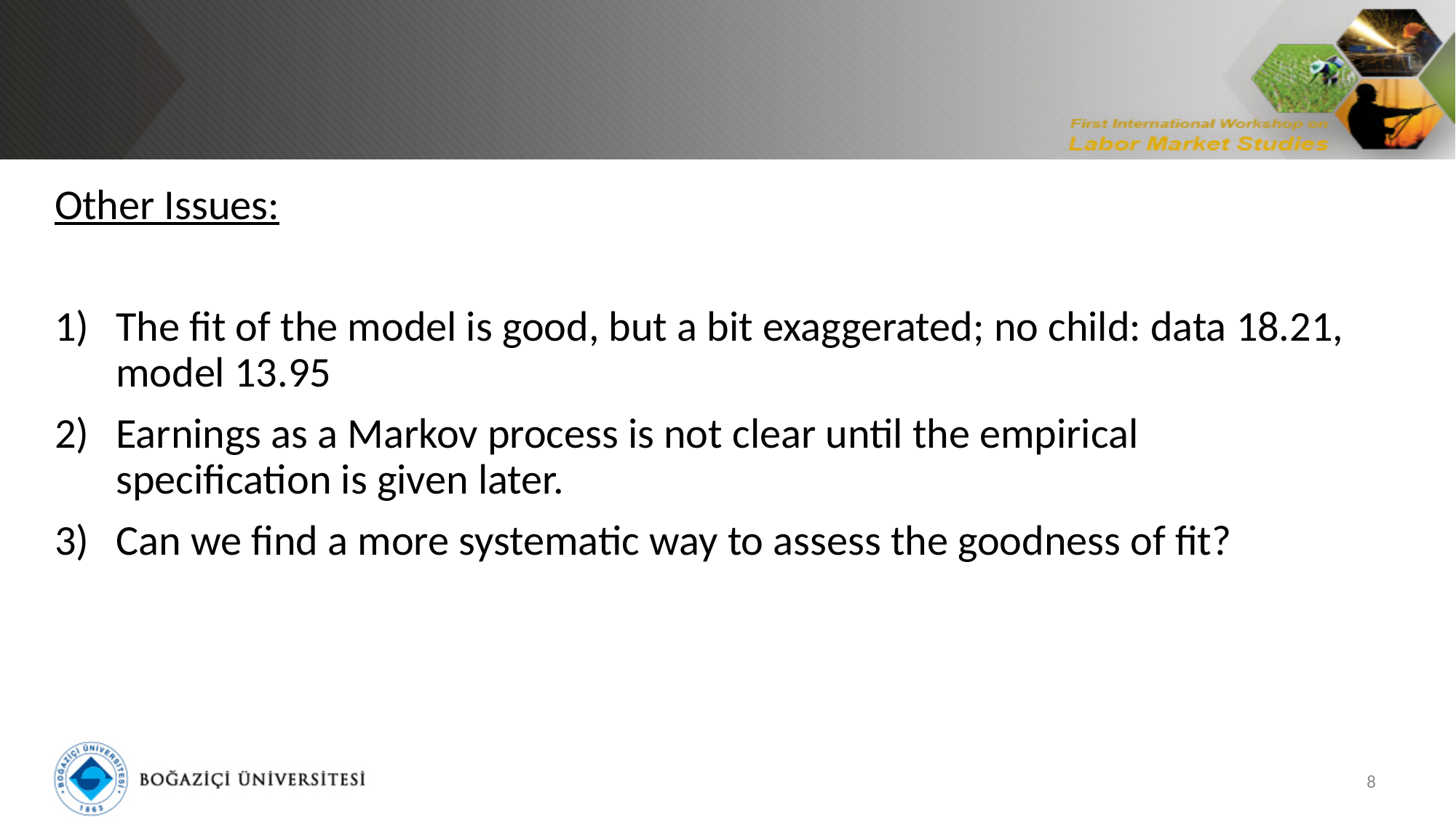

Other Issues:

The fit of the model is good, but a bit exaggerated; no child: data 18.21, model 13.95
Earnings as a Markov process is not clear until the empirical specification is given later.
Can we find a more systematic way to assess the goodness of fit?

8